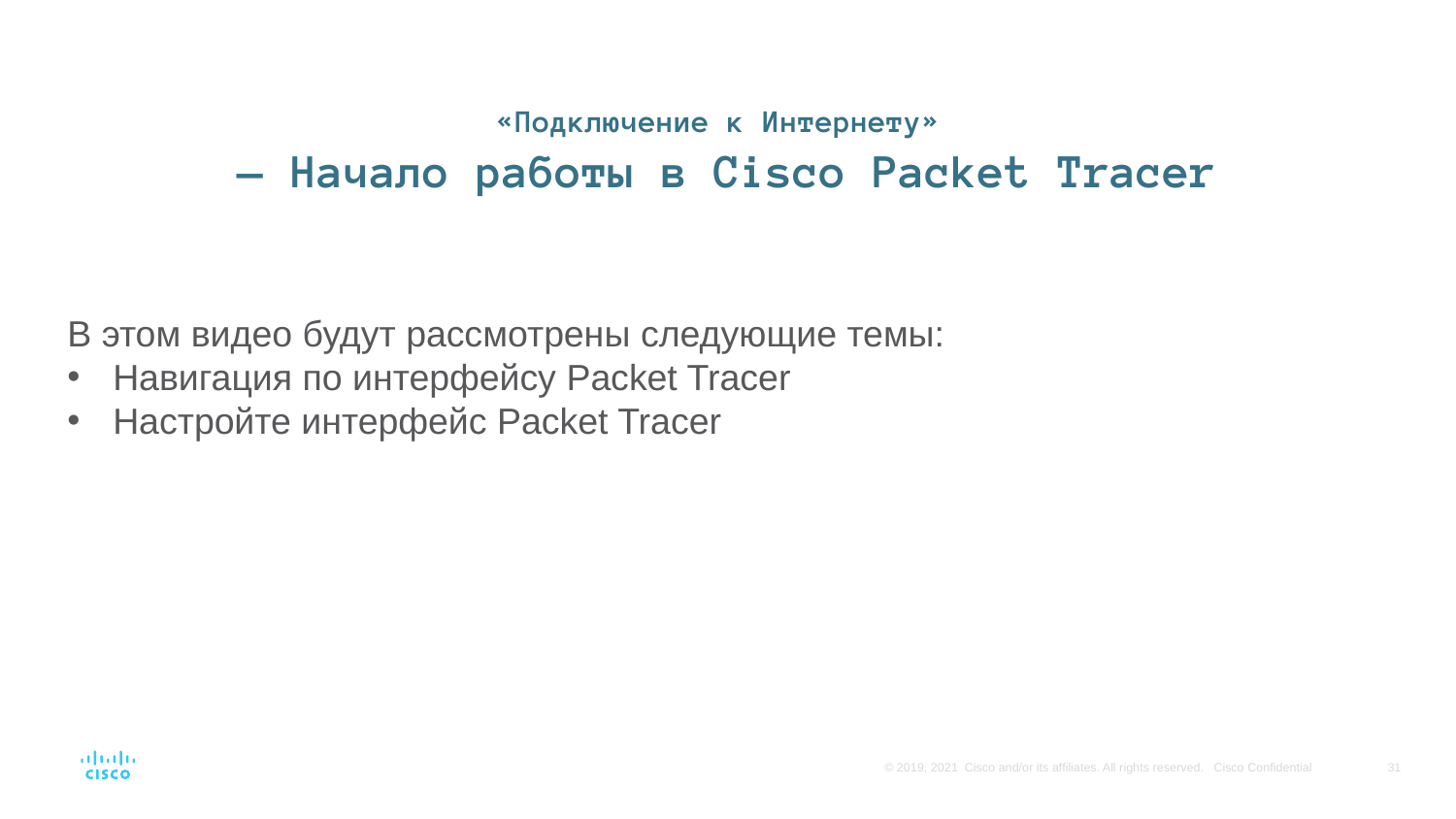

# «Подключение к Интернету» — Начало работы в Cisco Packet Tracer
В этом видео будут рассмотрены следующие темы:
Навигация по интерфейсу Packet Tracer
Настройте интерфейс Packet Tracer